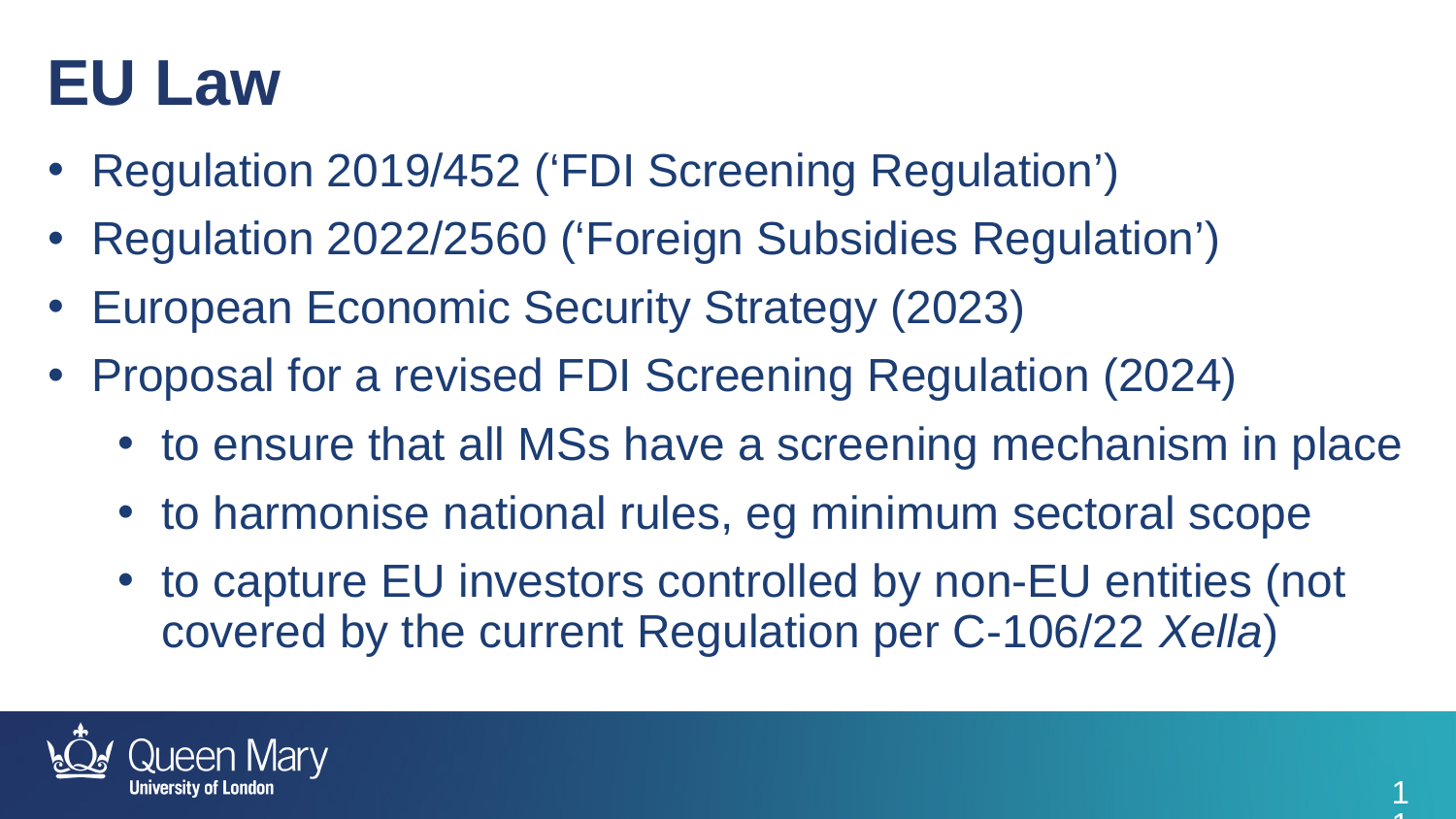

EU Law
Regulation 2019/452 (‘FDI Screening Regulation’)
Regulation 2022/2560 (‘Foreign Subsidies Regulation’)
European Economic Security Strategy (2023)
Proposal for a revised FDI Screening Regulation (2024)
to ensure that all MSs have a screening mechanism in place
to harmonise national rules, eg minimum sectoral scope
to capture EU investors controlled by non-EU entities (not covered by the current Regulation per C-106/22 Xella)
11